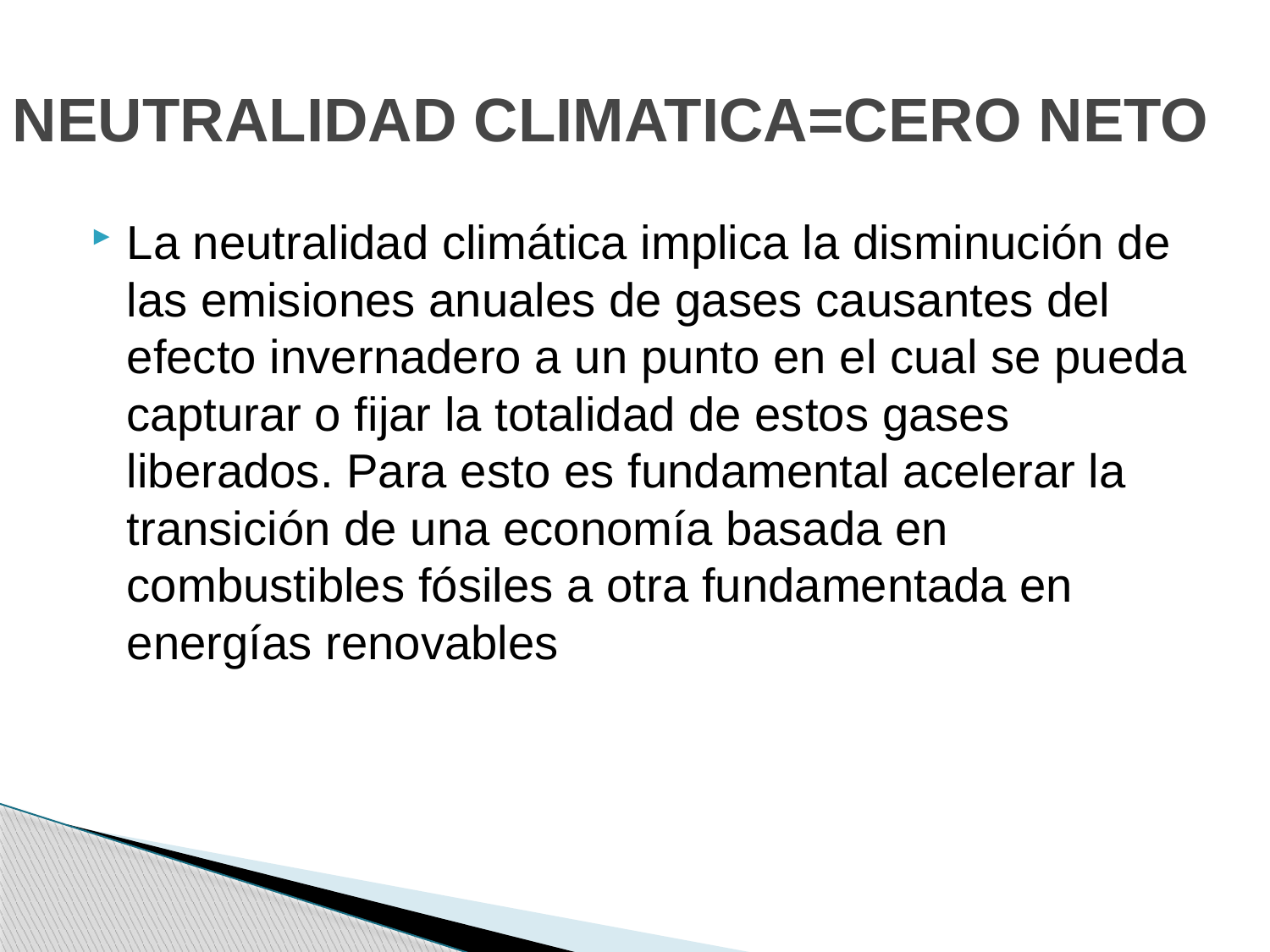

# NEUTRALIDAD CLIMATICA=CERO NETO
La neutralidad climática implica la disminución de las emisiones anuales de gases causantes del efecto invernadero a un punto en el cual se pueda capturar o fijar la totalidad de estos gases liberados. Para esto es fundamental acelerar la transición de una economía basada en combustibles fósiles a otra fundamentada en energías renovables